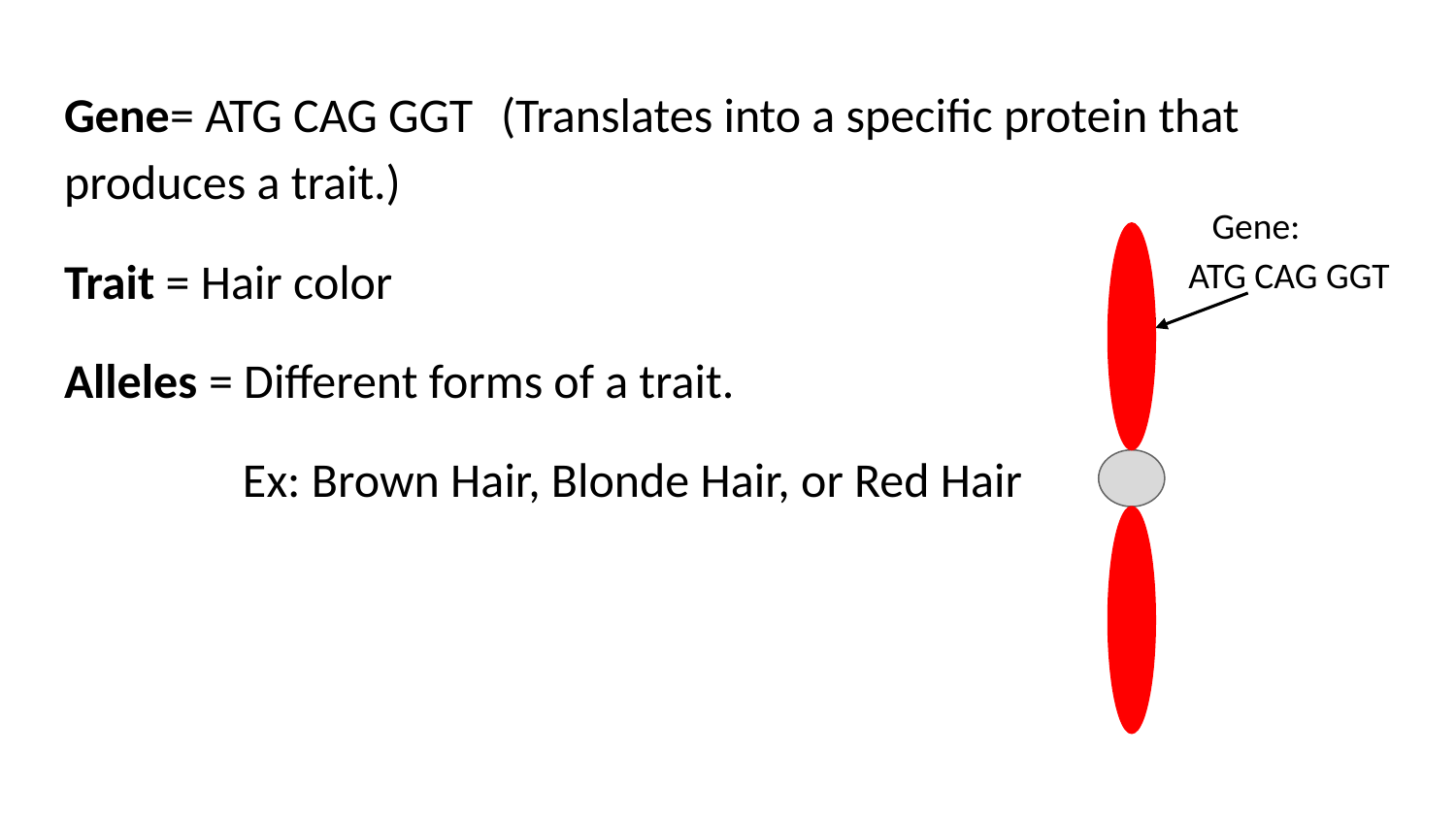

Gene= ATG CAG GGT	(Translates into a specific protein that produces a trait.)
Trait = Hair color
Alleles = Different forms of a trait.
   Ex: Brown Hair, Blonde Hair, or Red Hair
Gene:         ATG CAG GGT